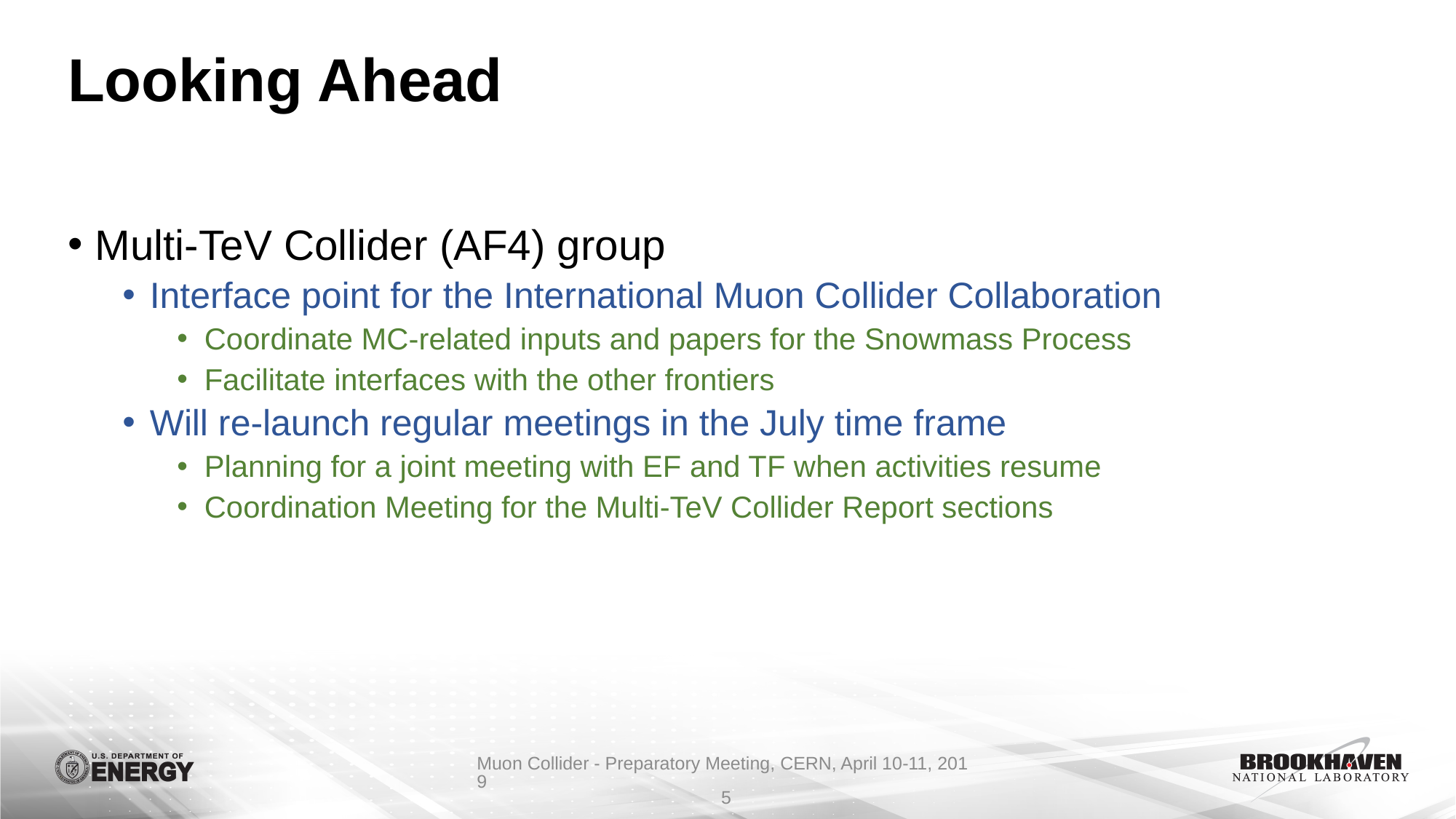

# Looking Ahead
Multi-TeV Collider (AF4) group
Interface point for the International Muon Collider Collaboration
Coordinate MC-related inputs and papers for the Snowmass Process
Facilitate interfaces with the other frontiers
Will re-launch regular meetings in the July time frame
Planning for a joint meeting with EF and TF when activities resume
Coordination Meeting for the Multi-TeV Collider Report sections
Muon Collider - Preparatory Meeting, CERN, April 10-11, 2019
5